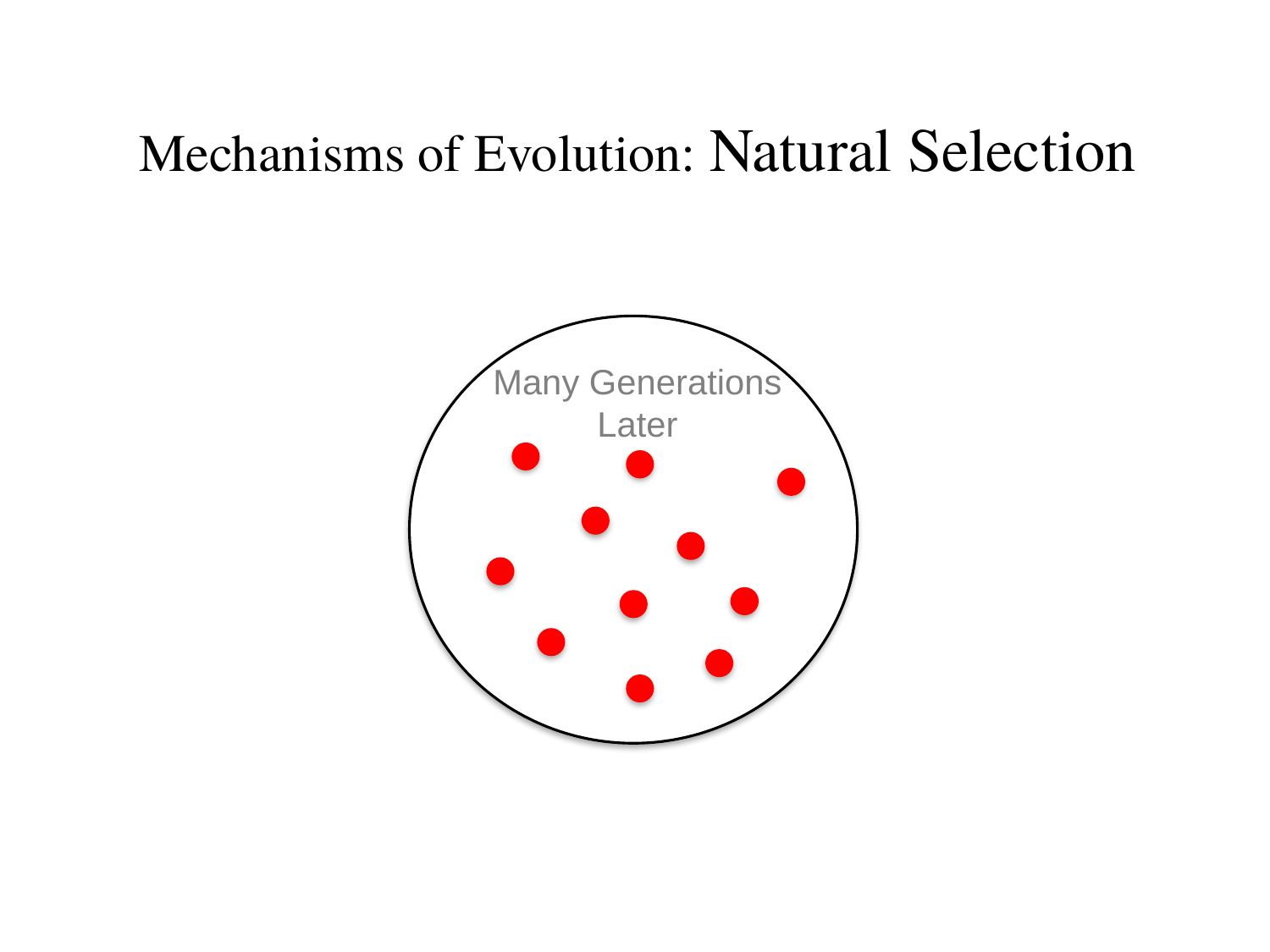

# Mechanisms of Evolution: Natural Selection

Many Generations Later